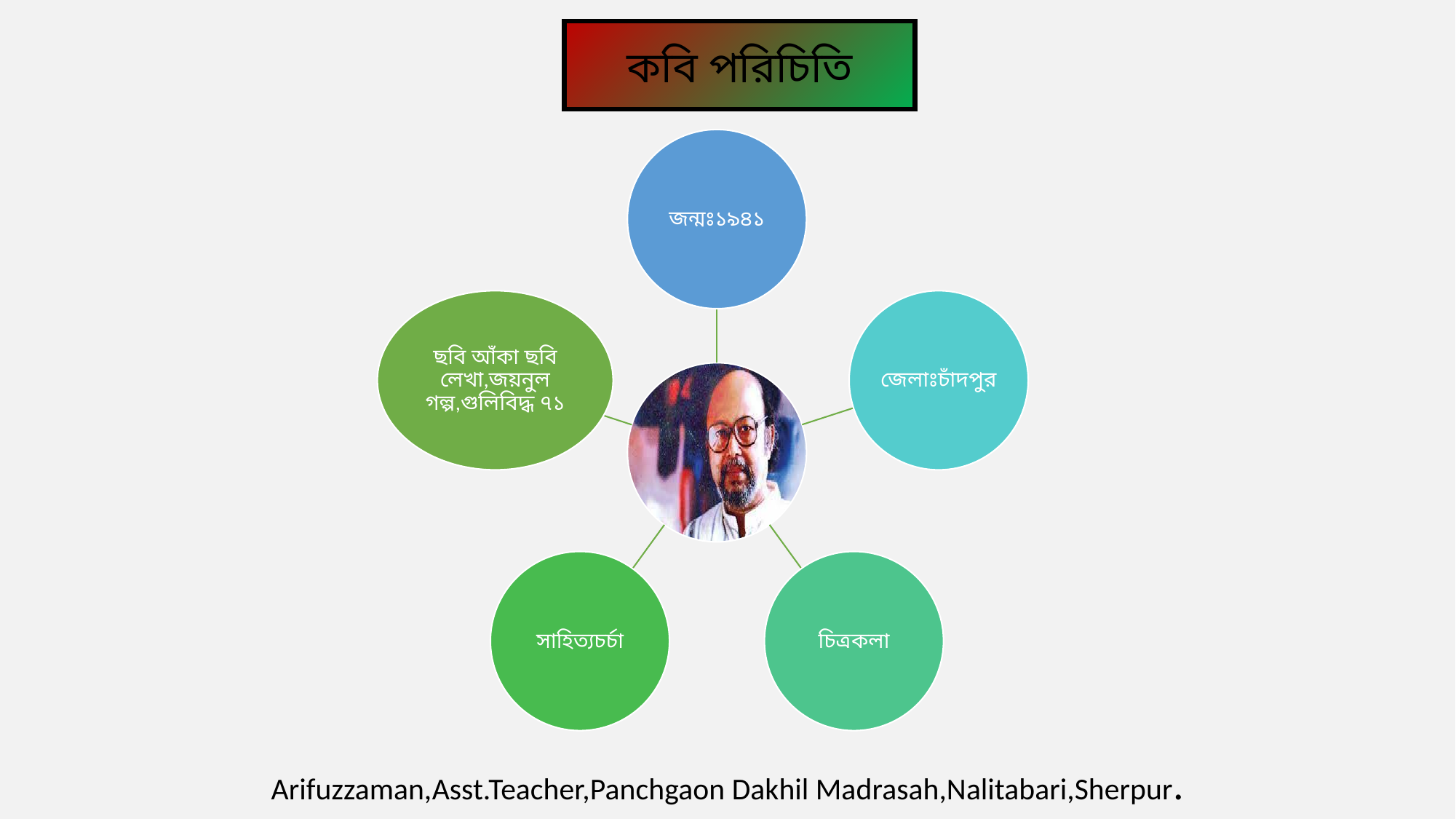

কবি পরিচিতি

জন্মঃ১৯৪১

জেলাঃচাঁদপুর

চিত্রকলা

সাহিত্যচর্চা

ছবি আঁকা ছবি লেখা,জয়নুল গল্প,গুলিবিদ্ধ ৭১